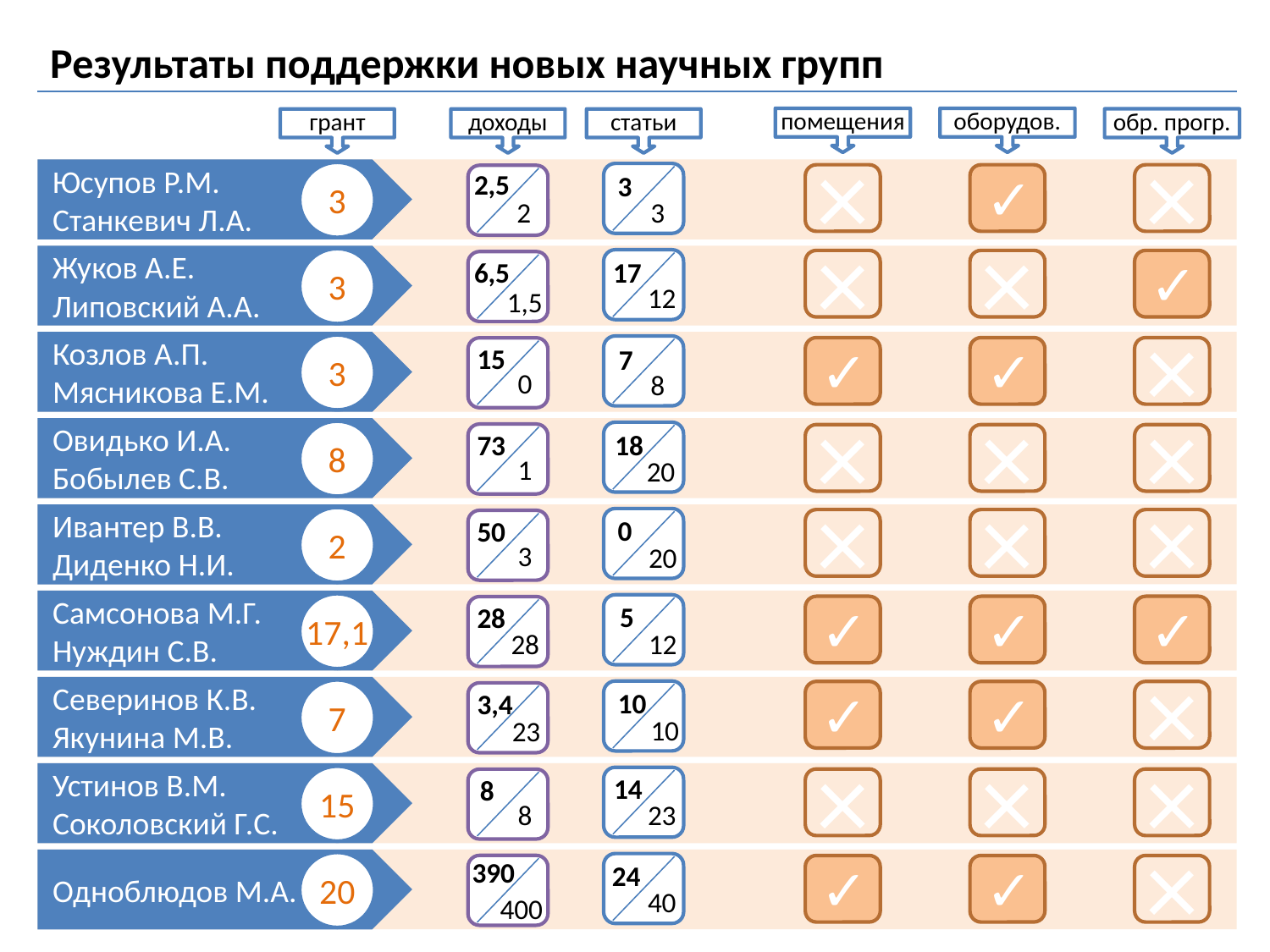

Результаты поддержки новых научных групп
помещения
оборудов.
обр. прогр.
грант
доходы
статьи

Юсупов Р.М.
Станкевич Л.А.
3

3
3
×
✓
×

2,5
2

Жуков А.Е.
Липовский А.А.
3

17
12

6,5
1,5
×
×
✓

Козлов А.П.
Мясникова Е.М.
3

7
8
✓
✓
×

15
0

Овидько И.А.
Бобылев С.В.
8

18
20

73
1
×
×
×

Ивантер В.В.
Диденко Н.И.
2

0
20

50
3
×
×
×

Самсонова М.Г.
Нуждин С.В.
17,1

5
12
✓
✓
✓

28
28

Северинов К.В.
Якунина М.В.
7

10
10
✓
✓
×

3,4
23

Устинов В.М.
Соколовский Г.С.
15

14
23

8
8
×
×
×

Одноблюдов М.А.
20

24
40
390

400
✓
✓
×